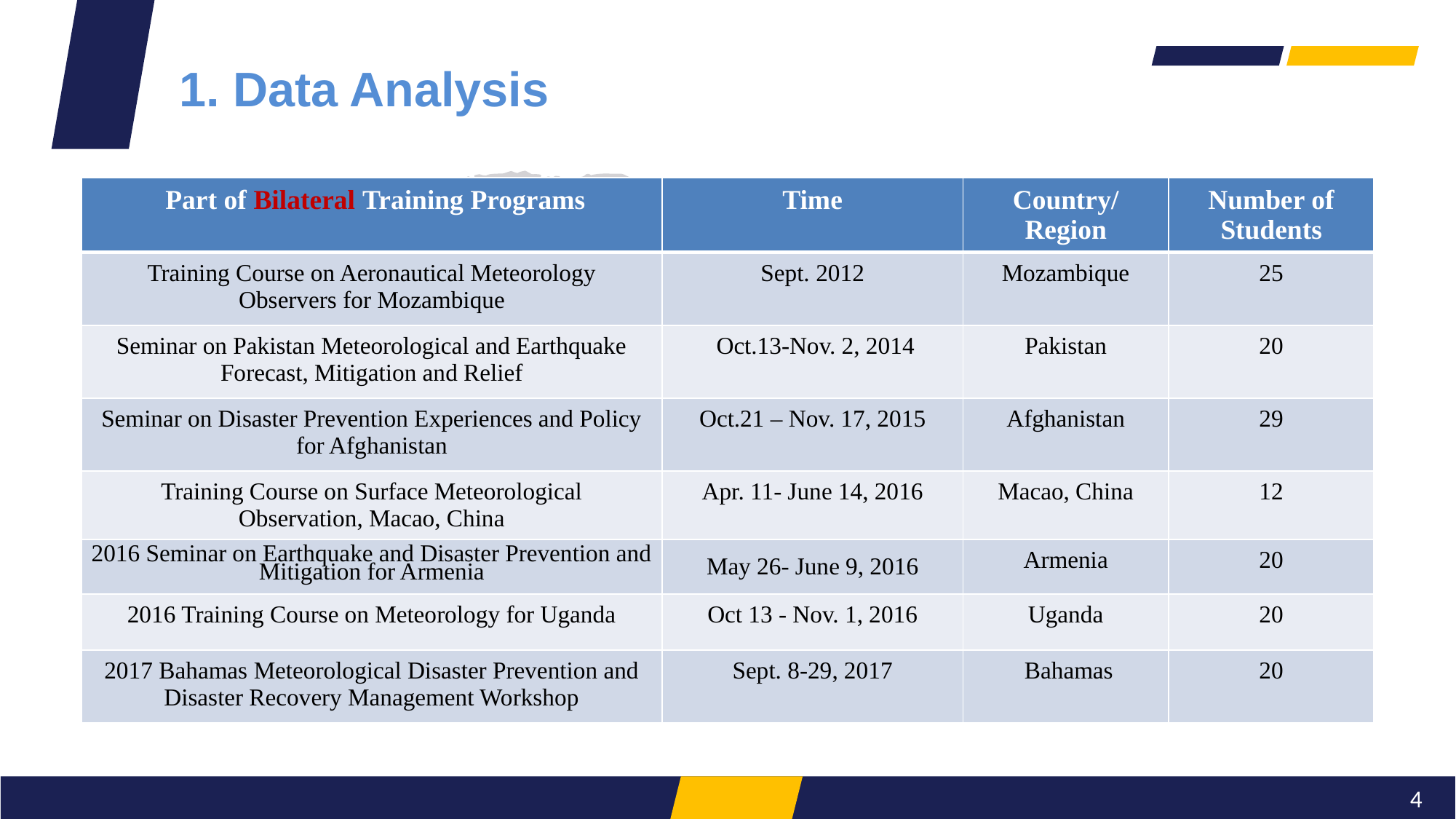

1. Data Analysis

| Part of Bilateral Training Programs | Time | Country/ Region | Number of Students |
| --- | --- | --- | --- |
| Training Course on Aeronautical Meteorology Observers for Mozambique | Sept. 2012 | Mozambique | 25 |
| Seminar on Pakistan Meteorological and Earthquake Forecast, Mitigation and Relief | Oct.13-Nov. 2, 2014 | Pakistan | 20 |
| Seminar on Disaster Prevention Experiences and Policy for Afghanistan | Oct.21 – Nov. 17, 2015 | Afghanistan | 29 |
| Training Course on Surface Meteorological Observation, Macao, China | Apr. 11- June 14, 2016 | Macao, China | 12 |
| 2016 Seminar on Earthquake and Disaster Prevention and Mitigation for Armenia | May 26- June 9, 2016 | Armenia | 20 |
| 2016 Training Course on Meteorology for Uganda | Oct 13 - Nov. 1, 2016 | Uganda | 20 |
| 2017 Bahamas Meteorological Disaster Prevention and Disaster Recovery Management Workshop | Sept. 8-29, 2017 | Bahamas | 20 |
4